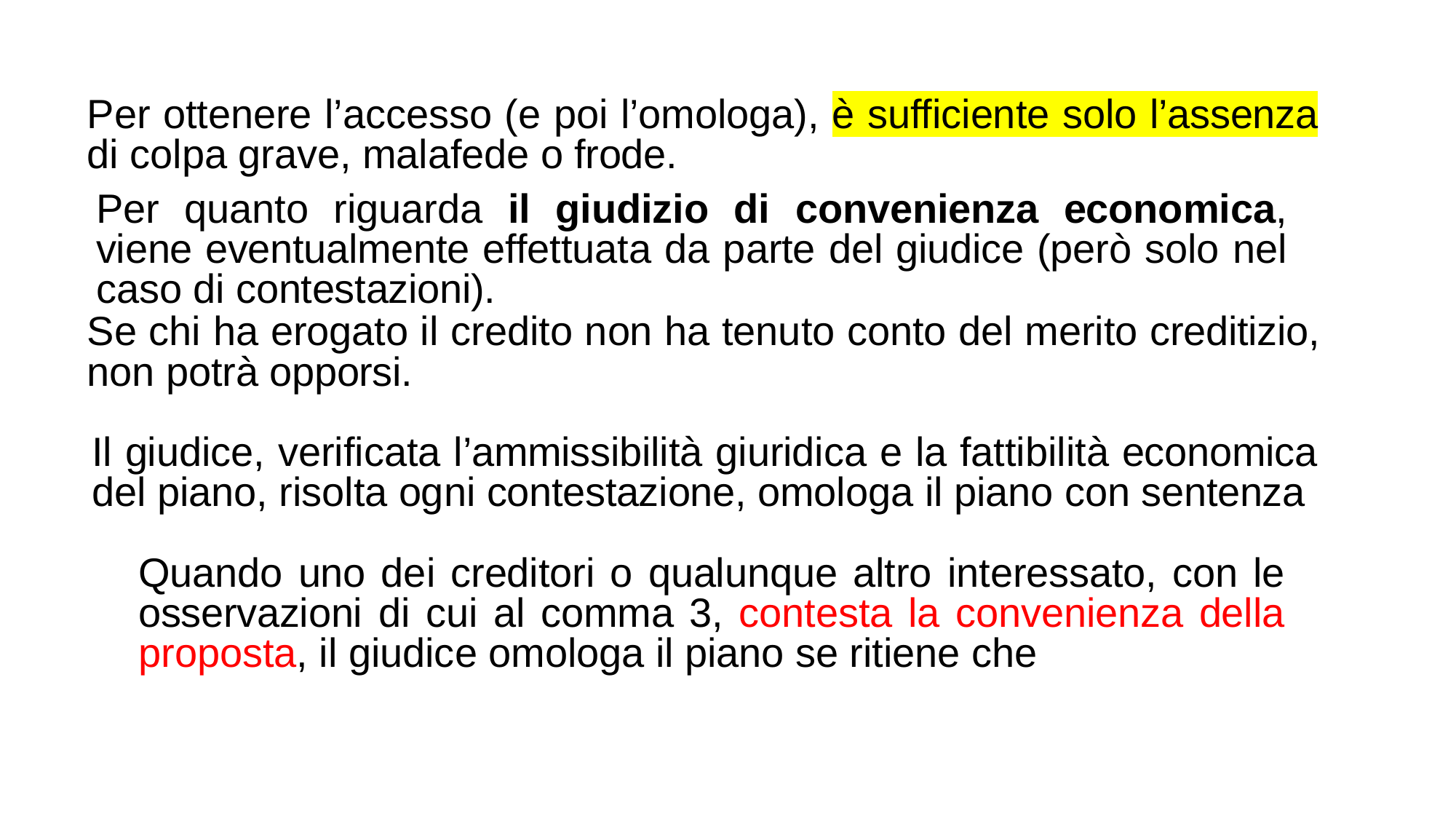

Per ottenere l’accesso (e poi l’omologa), è sufficiente solo l’assenza di colpa grave, malafede o frode.
Per quanto riguarda il giudizio di convenienza economica, viene eventualmente effettuata da parte del giudice (però solo nel caso di contestazioni).
Se chi ha erogato il credito non ha tenuto conto del merito creditizio, non potrà opporsi.
Il giudice, verificata l’ammissibilità giuridica e la fattibilità economica del piano, risolta ogni contestazione, omologa il piano con sentenza
Quando uno dei creditori o qualunque altro interessato, con le osservazioni di cui al comma 3, contesta la convenienza della proposta, il giudice omologa il piano se ritiene che